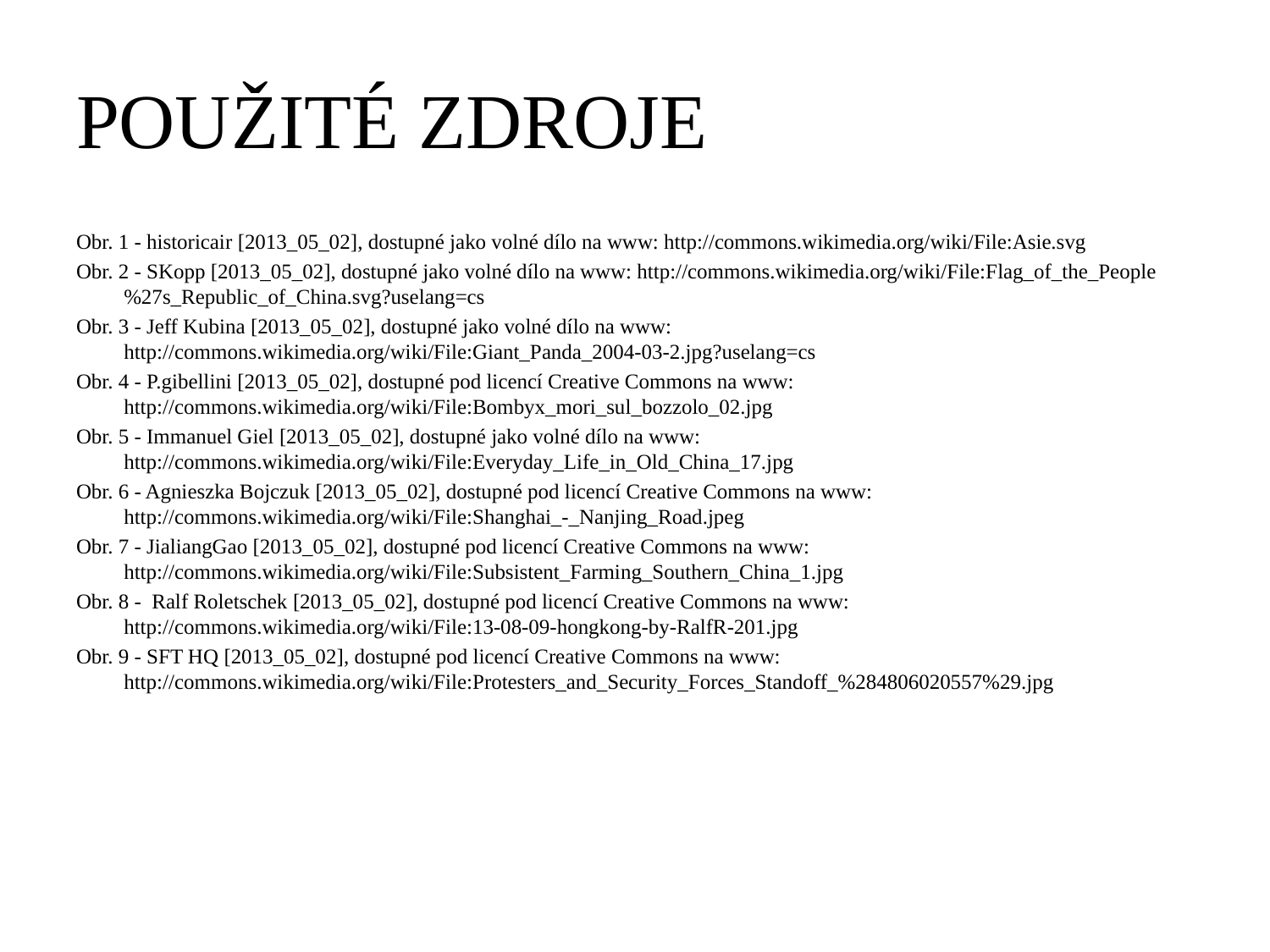

# POUŽITÉ ZDROJE
Obr. 1 - historicair [2013_05_02], dostupné jako volné dílo na www: http://commons.wikimedia.org/wiki/File:Asie.svg
Obr. 2 - SKopp [2013_05_02], dostupné jako volné dílo na www: http://commons.wikimedia.org/wiki/File:Flag_of_the_People%27s_Republic_of_China.svg?uselang=cs
Obr. 3 - Jeff Kubina [2013_05_02], dostupné jako volné dílo na www: http://commons.wikimedia.org/wiki/File:Giant_Panda_2004-03-2.jpg?uselang=cs
Obr. 4 - P.gibellini [2013_05_02], dostupné pod licencí Creative Commons na www: http://commons.wikimedia.org/wiki/File:Bombyx_mori_sul_bozzolo_02.jpg
Obr. 5 - Immanuel Giel [2013_05_02], dostupné jako volné dílo na www: http://commons.wikimedia.org/wiki/File:Everyday_Life_in_Old_China_17.jpg
Obr. 6 - Agnieszka Bojczuk [2013_05_02], dostupné pod licencí Creative Commons na www: http://commons.wikimedia.org/wiki/File:Shanghai_-_Nanjing_Road.jpeg
Obr. 7 - JialiangGao [2013_05_02], dostupné pod licencí Creative Commons na www: http://commons.wikimedia.org/wiki/File:Subsistent_Farming_Southern_China_1.jpg
Obr. 8 -  Ralf Roletschek [2013_05_02], dostupné pod licencí Creative Commons na www: http://commons.wikimedia.org/wiki/File:13-08-09-hongkong-by-RalfR-201.jpg
Obr. 9 - SFT HQ [2013_05_02], dostupné pod licencí Creative Commons na www: http://commons.wikimedia.org/wiki/File:Protesters_and_Security_Forces_Standoff_%284806020557%29.jpg